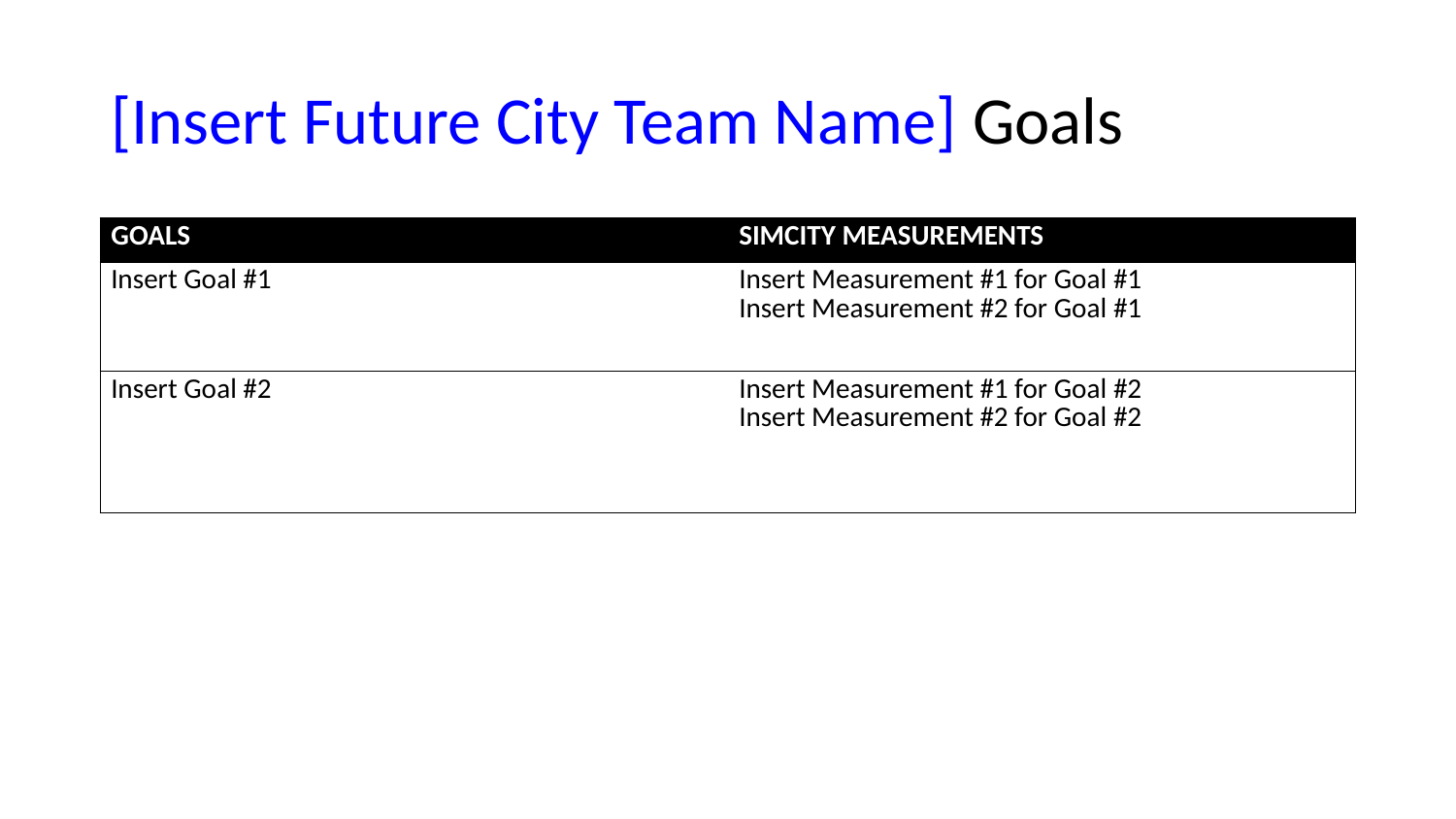

# [Insert Future City Team Name] Goals
| GOALS | SIMCITY MEASUREMENTS |
| --- | --- |
| Insert Goal #1 | Insert Measurement #1 for Goal #1 Insert Measurement #2 for Goal #1 |
| Insert Goal #2 | Insert Measurement #1 for Goal #2 Insert Measurement #2 for Goal #2 |